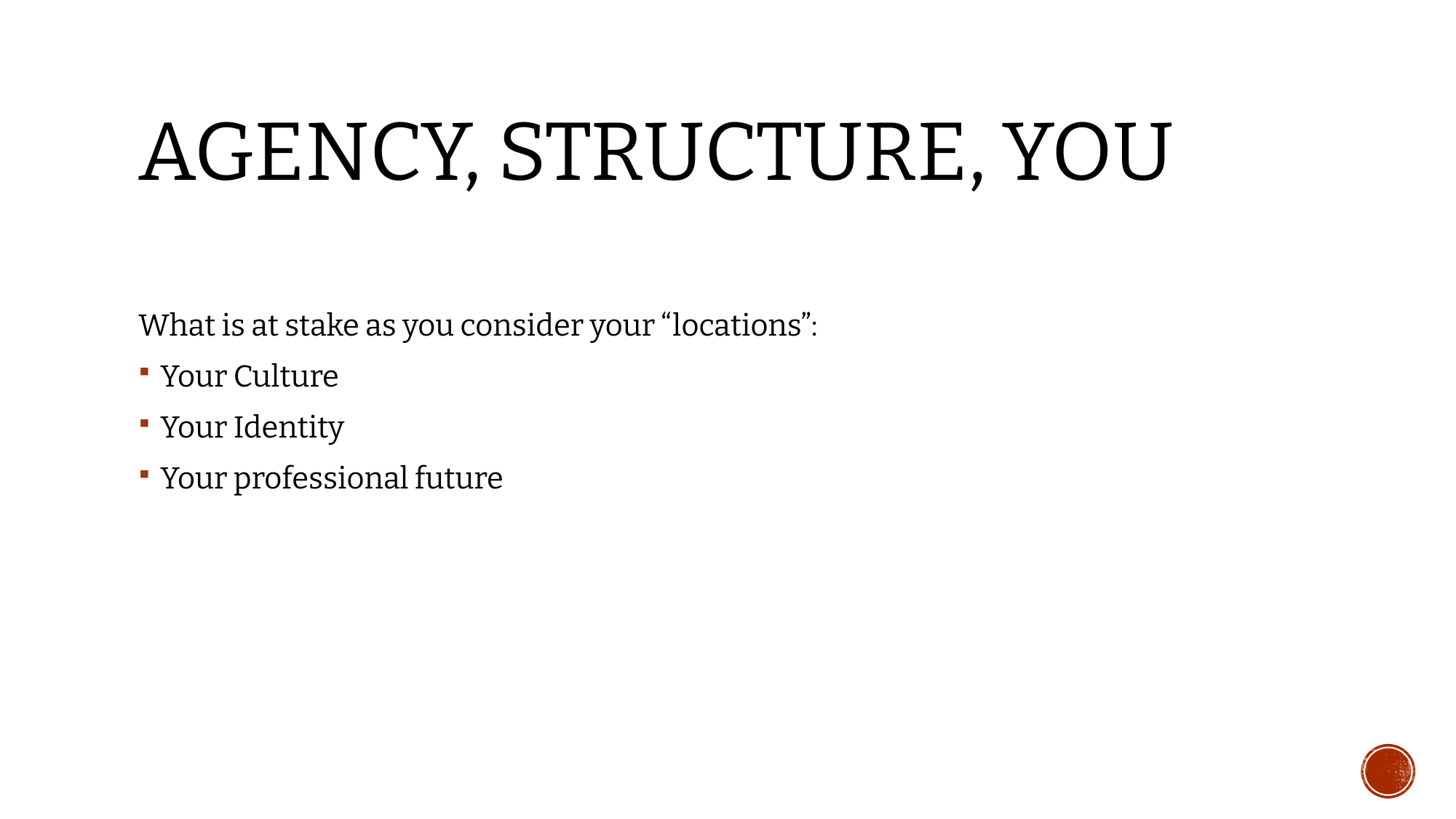

# Agency, structure, You

What is at stake as you consider your “locations”:
Your Culture
Your Identity
Your professional future